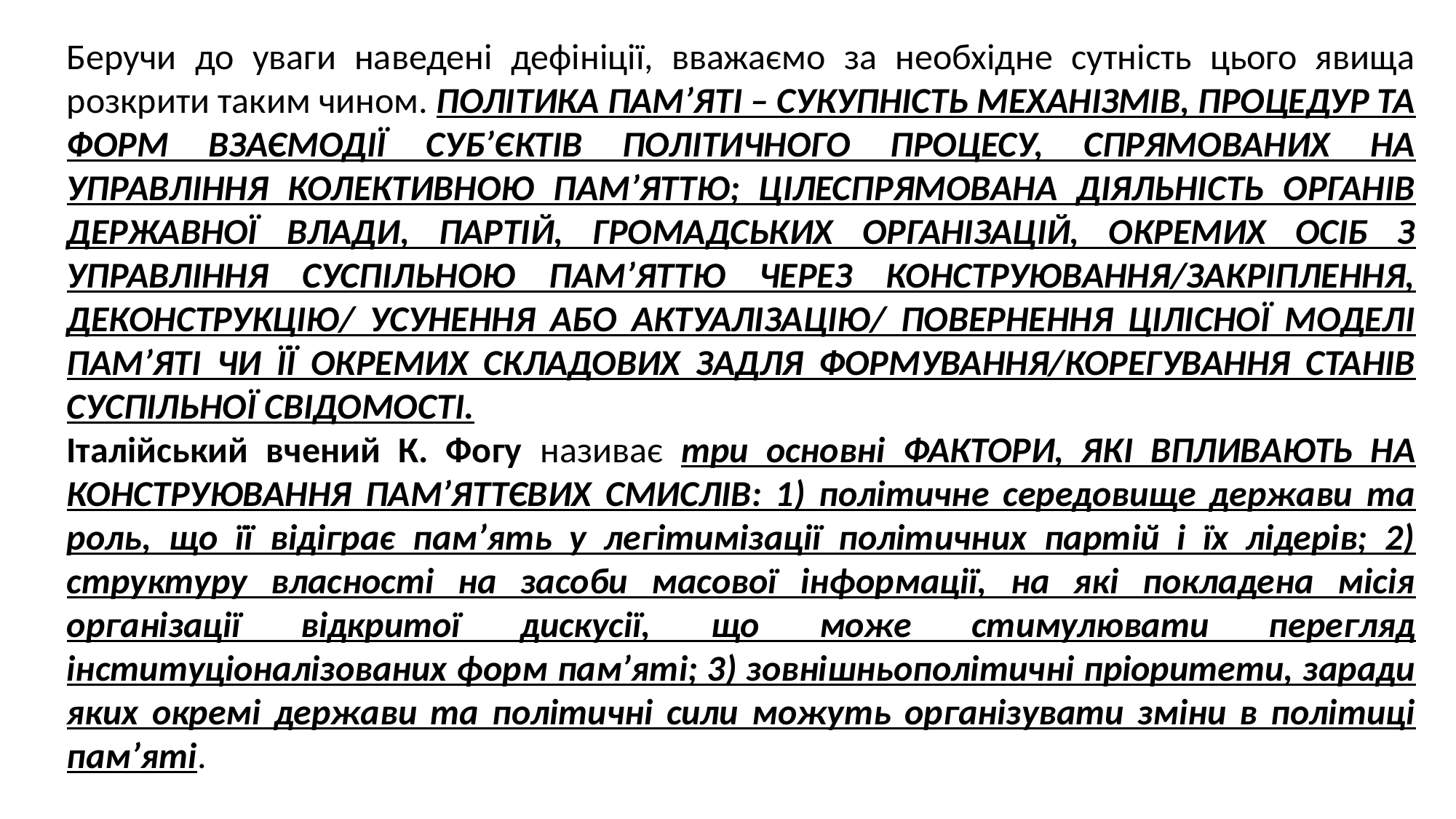

Беручи до уваги наведені дефініції, вважаємо за необхідне сутність цього явища розкрити таким чином. ПОЛІТИКА ПАМ’ЯТІ – СУКУПНІСТЬ МЕХАНІЗМІВ, ПРОЦЕДУР ТА ФОРМ ВЗАЄМОДІЇ СУБ’ЄКТІВ ПОЛІТИЧНОГО ПРОЦЕСУ, СПРЯМОВАНИХ НА УПРАВЛІННЯ КОЛЕКТИВНОЮ ПАМ’ЯТТЮ; ЦІЛЕСПРЯМОВАНА ДІЯЛЬНІСТЬ ОРГАНІВ ДЕРЖАВНОЇ ВЛАДИ, ПАРТІЙ, ГРОМАДСЬКИХ ОРГАНІЗАЦІЙ, ОКРЕМИХ ОСІБ З УПРАВЛІННЯ СУСПІЛЬНОЮ ПАМ’ЯТТЮ ЧЕРЕЗ КОНСТРУЮВАННЯ/ЗАКРІПЛЕННЯ, ДЕКОНСТРУКЦІЮ/ УСУНЕННЯ АБО АКТУАЛІЗАЦІЮ/ ПОВЕРНЕННЯ ЦІЛІСНОЇ МОДЕЛІ ПАМ’ЯТІ ЧИ ЇЇ ОКРЕМИХ СКЛАДОВИХ ЗАДЛЯ ФОРМУВАННЯ/КОРЕГУВАННЯ СТАНІВ СУСПІЛЬНОЇ СВІДОМОСТІ.
Італійський вчений К. Фогу називає три основні ФАКТОРИ, ЯКІ ВПЛИВАЮТЬ НА КОНСТРУЮВАННЯ ПАМ’ЯТТЄВИХ СМИСЛІВ: 1) політичне середовище держави та роль, що її відіграє пам’ять у легітимізації політичних партій і їх лідерів; 2) структуру власності на засоби масової інформації, на які покладена місія організації відкритої дискусії, що може стимулювати перегляд інституціоналізованих форм пам’яті; 3) зовнішньополітичні пріоритети, заради яких окремі держави та політичні сили можуть організувати зміни в політиці пам’яті.